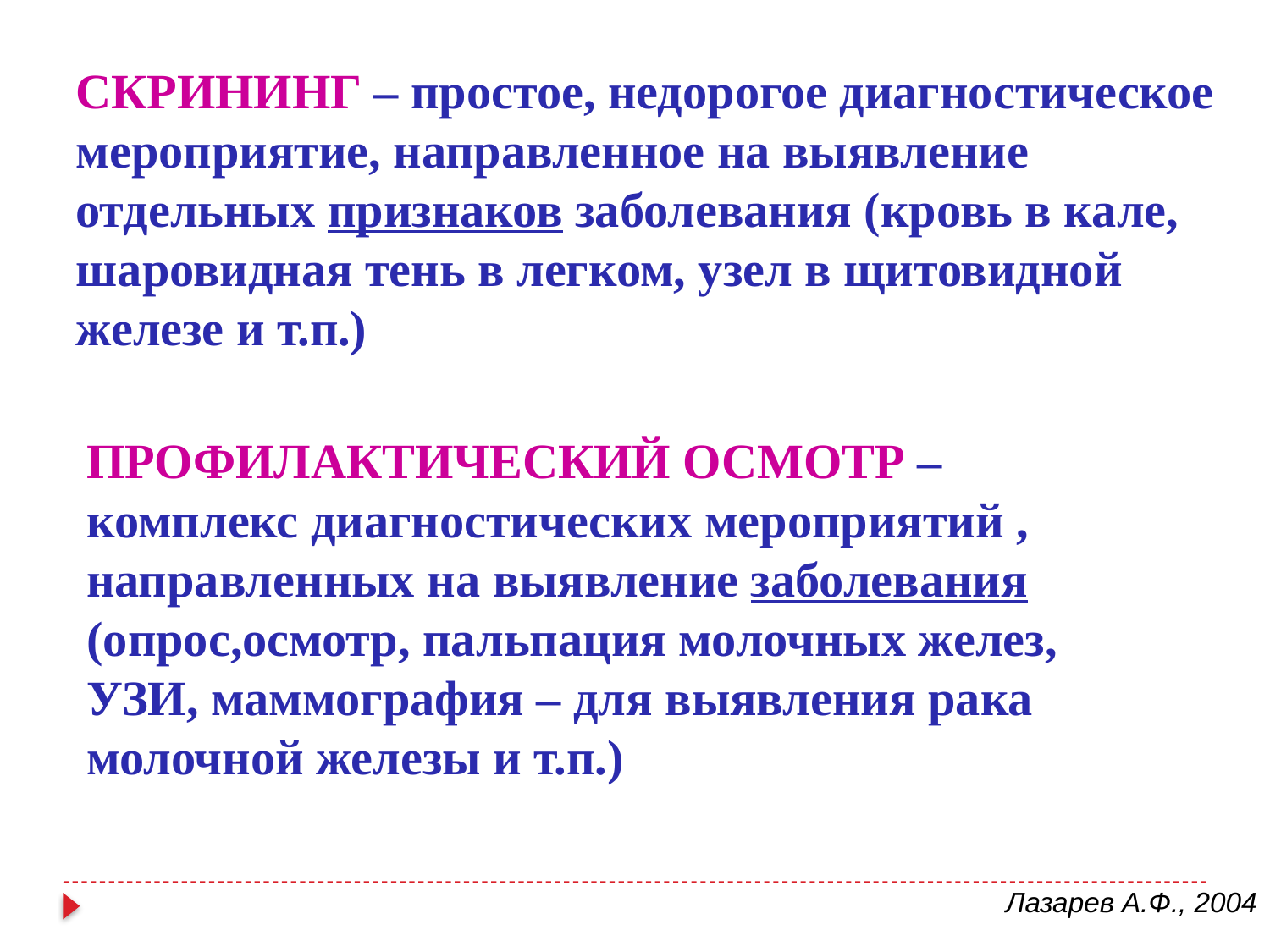

СКРИНИНГ – простое, недорогое диагностическое мероприятие, направленное на выявление отдельных признаков заболевания (кровь в кале, шаровидная тень в легком, узел в щитовидной железе и т.п.)
ПРОФИЛАКТИЧЕСКИЙ ОСМОТР – комплекс диагностических мероприятий , направленных на выявление заболевания (опрос,осмотр, пальпация молочных желез, УЗИ, маммография – для выявления рака молочной железы и т.п.)
Лазарев А.Ф., 2004